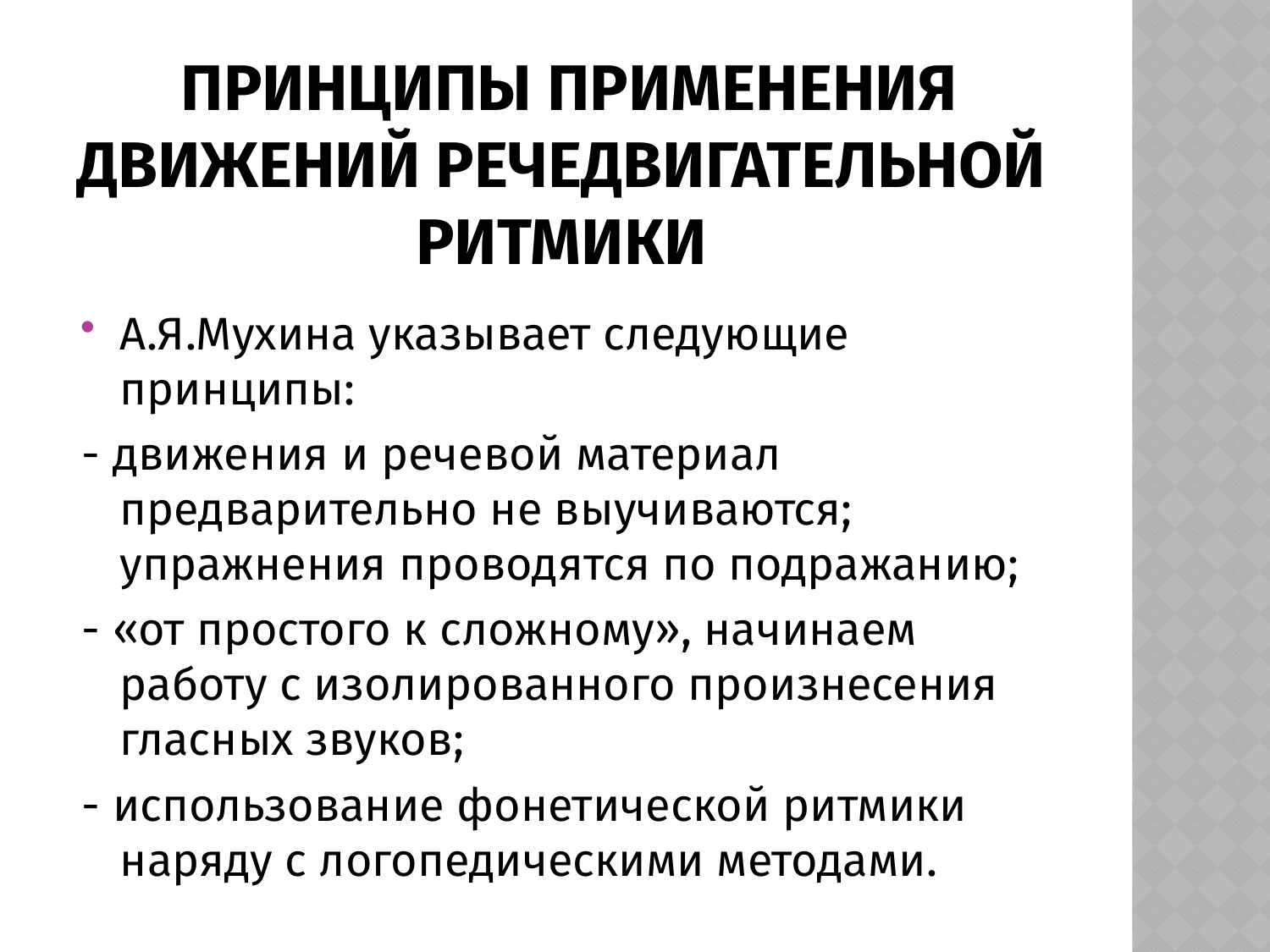

# Принципы применения движений речедвигательной  ритмики
А.Я.Мухина указывает следующие принципы:
- движения и речевой материал предварительно не выучиваются; упражнения проводятся по подражанию;
- «от простого к сложному», начинаем работу с изолированного произнесения гласных звуков;
- использование фонетической ритмики наряду с логопедическими методами.